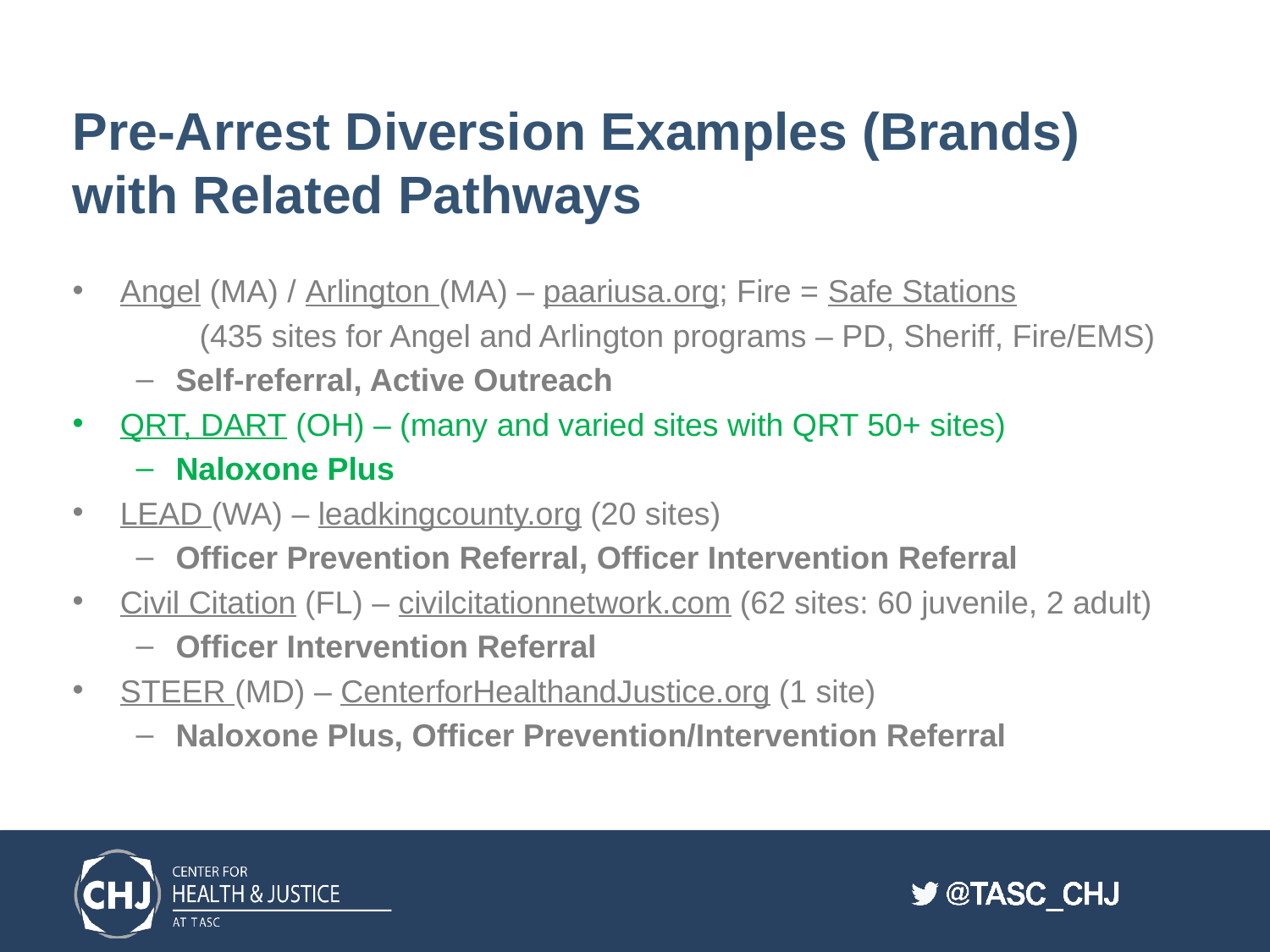

# Pre-Arrest Diversion Examples (Brands) with Related Pathways
Angel (MA) / Arlington (MA) – paariusa.org; Fire = Safe Stations
	(435 sites for Angel and Arlington programs – PD, Sheriff, Fire/EMS)
Self-referral, Active Outreach
QRT, DART (OH) – (many and varied sites with QRT 50+ sites)
Naloxone Plus
LEAD (WA) – leadkingcounty.org (20 sites)
Officer Prevention Referral, Officer Intervention Referral
Civil Citation (FL) – civilcitationnetwork.com (62 sites: 60 juvenile, 2 adult)
Officer Intervention Referral
STEER (MD) – CenterforHealthandJustice.org (1 site)
Naloxone Plus, Officer Prevention/Intervention Referral